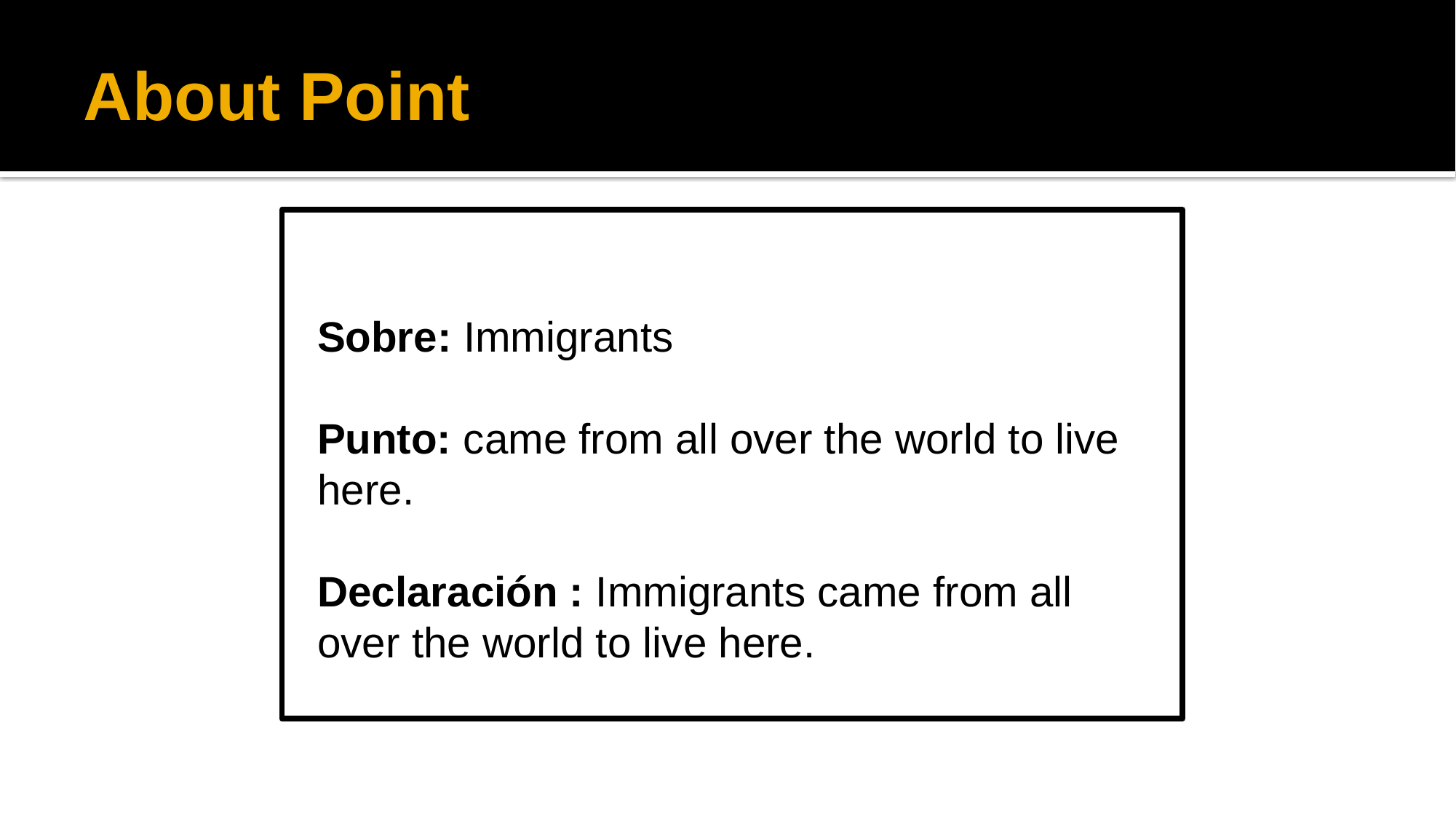

# About Point

Sobre: Immigrants

Punto: came from all over the world to live here.

Declaración : Immigrants came from all over the world to live here.